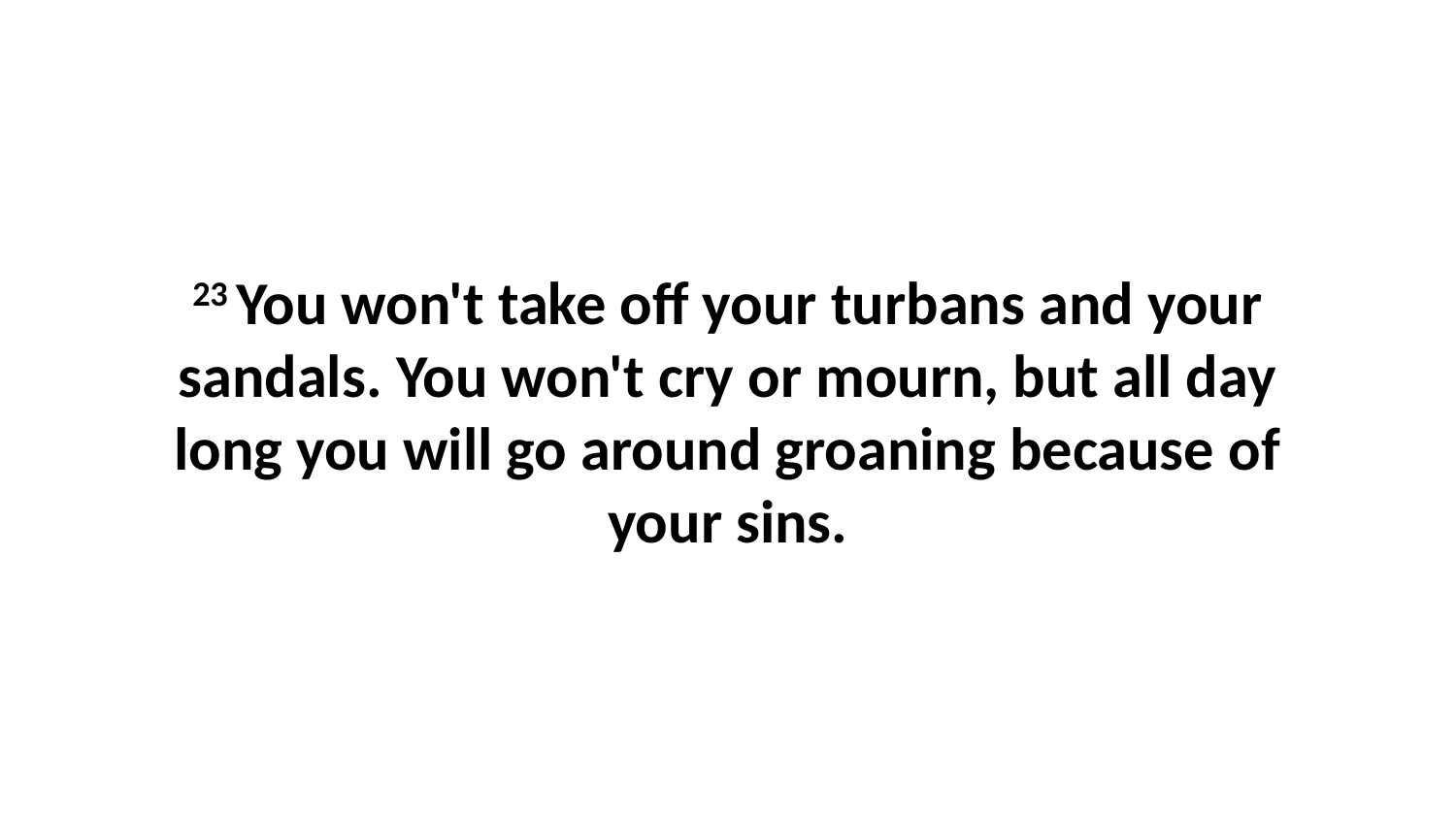

23 You won't take off your turbans and your sandals. You won't cry or mourn, but all day long you will go around groaning because of your sins.